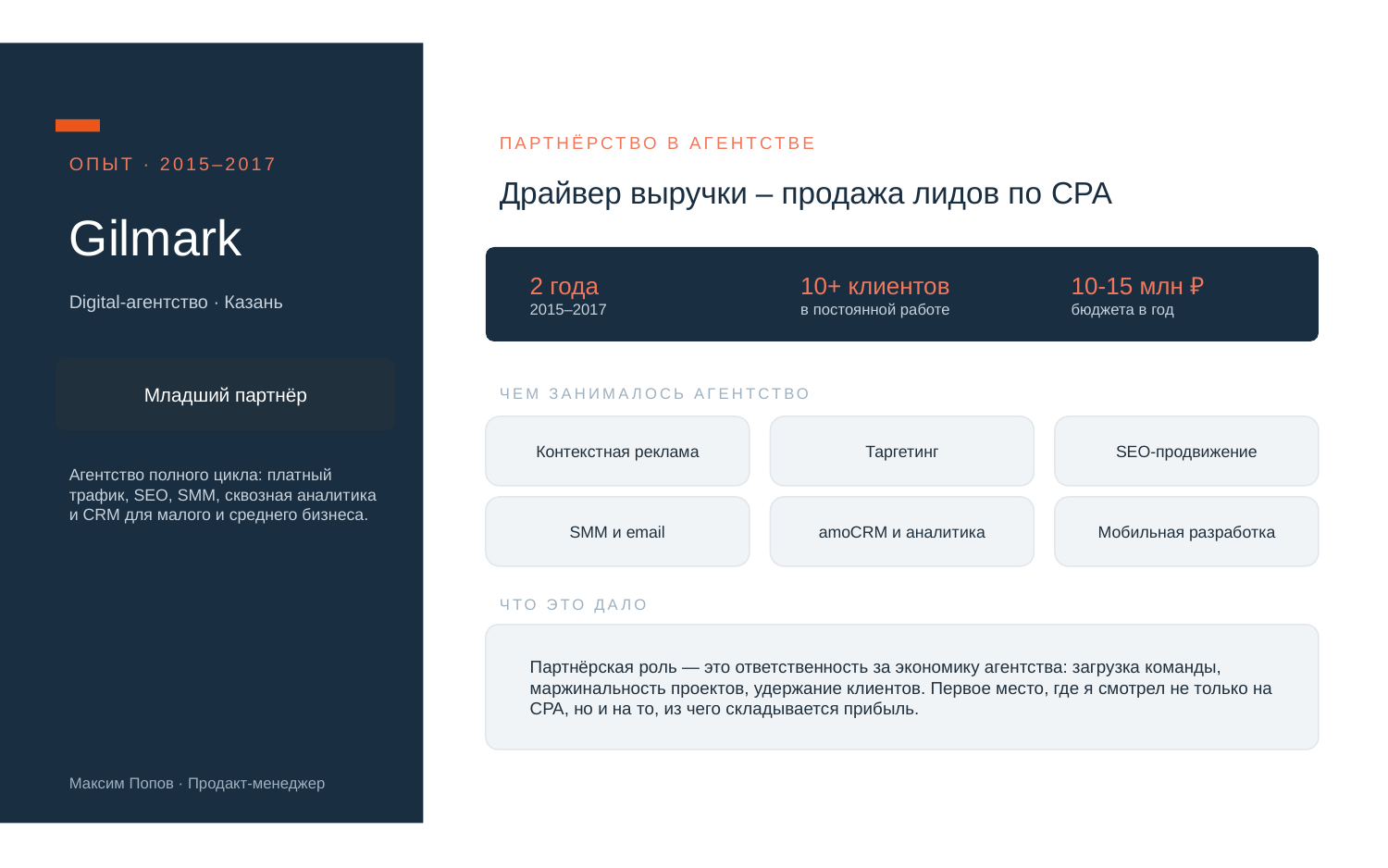

ПАРТНЁРСТВО В АГЕНТСТВЕ
ОПЫТ · 2015–2017
Драйвер выручки – продажа лидов по CPA
Gilmark

2 года
2015–2017
10+ клиентов
в постоянной работе
10-15 млн ₽
бюджета в год
Digital-агентство · Казань

Младший партнёр
ЧЕМ ЗАНИМАЛОСЬ АГЕНТСТВО

Контекстная реклама

Таргетинг

SEO-продвижение
Агентство полного цикла: платный трафик, SEO, SMM, сквозная аналитика и CRM для малого и среднего бизнеса.

SMM и email

amoCRM и аналитика

Мобильная разработка
ЧТО ЭТО ДАЛО

Партнёрская роль — это ответственность за экономику агентства: загрузка команды, маржинальность проектов, удержание клиентов. Первое место, где я смотрел не только на CPA, но и на то, из чего складывается прибыль.
Максим Попов · Продакт-менеджер